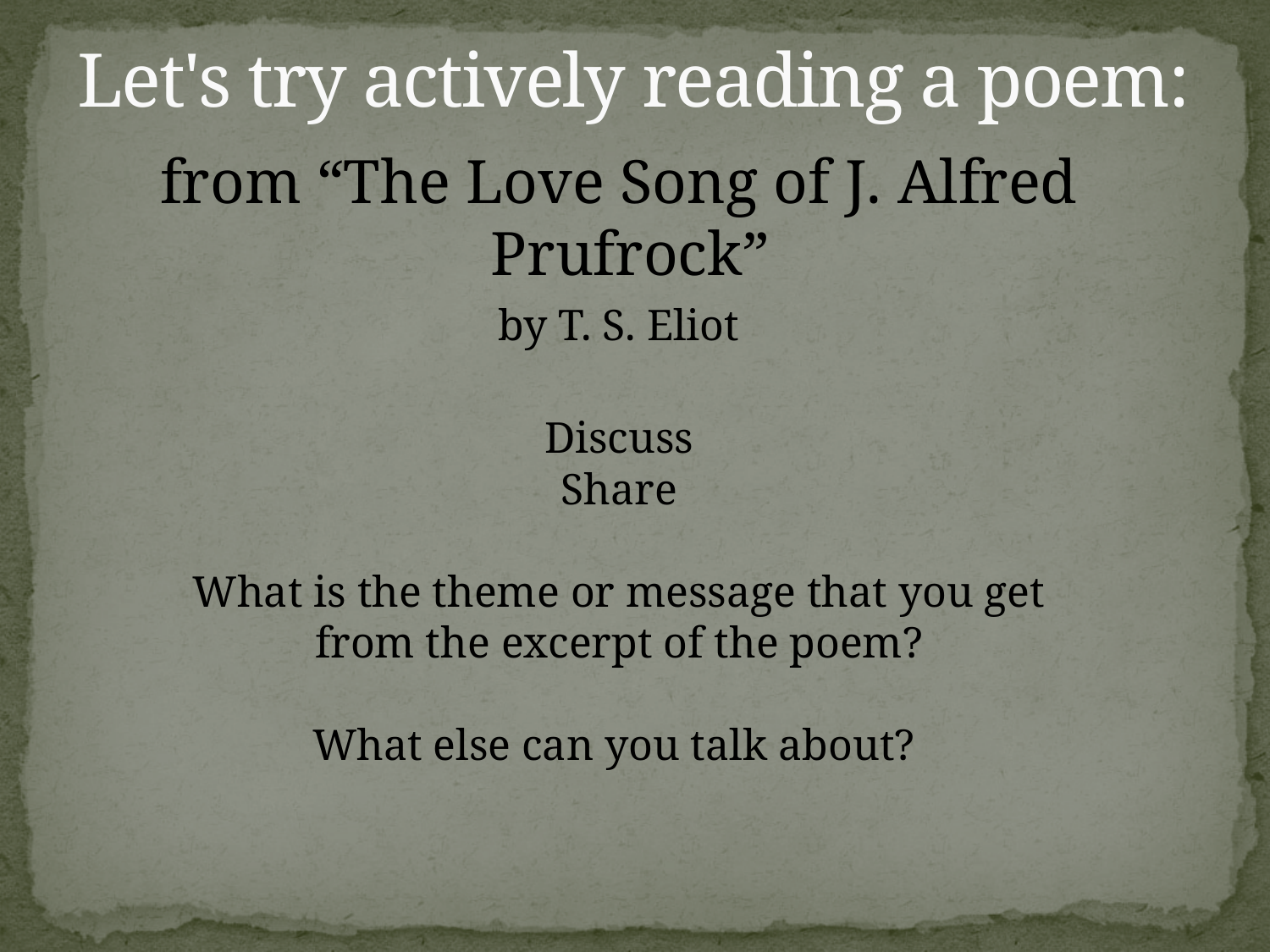

Let's try actively reading a poem:
from “The Love Song of J. Alfred Prufrock”
by T. S. Eliot

Discuss
Share

What is the theme or message that you get
from the excerpt of the poem?

What else can you talk about?